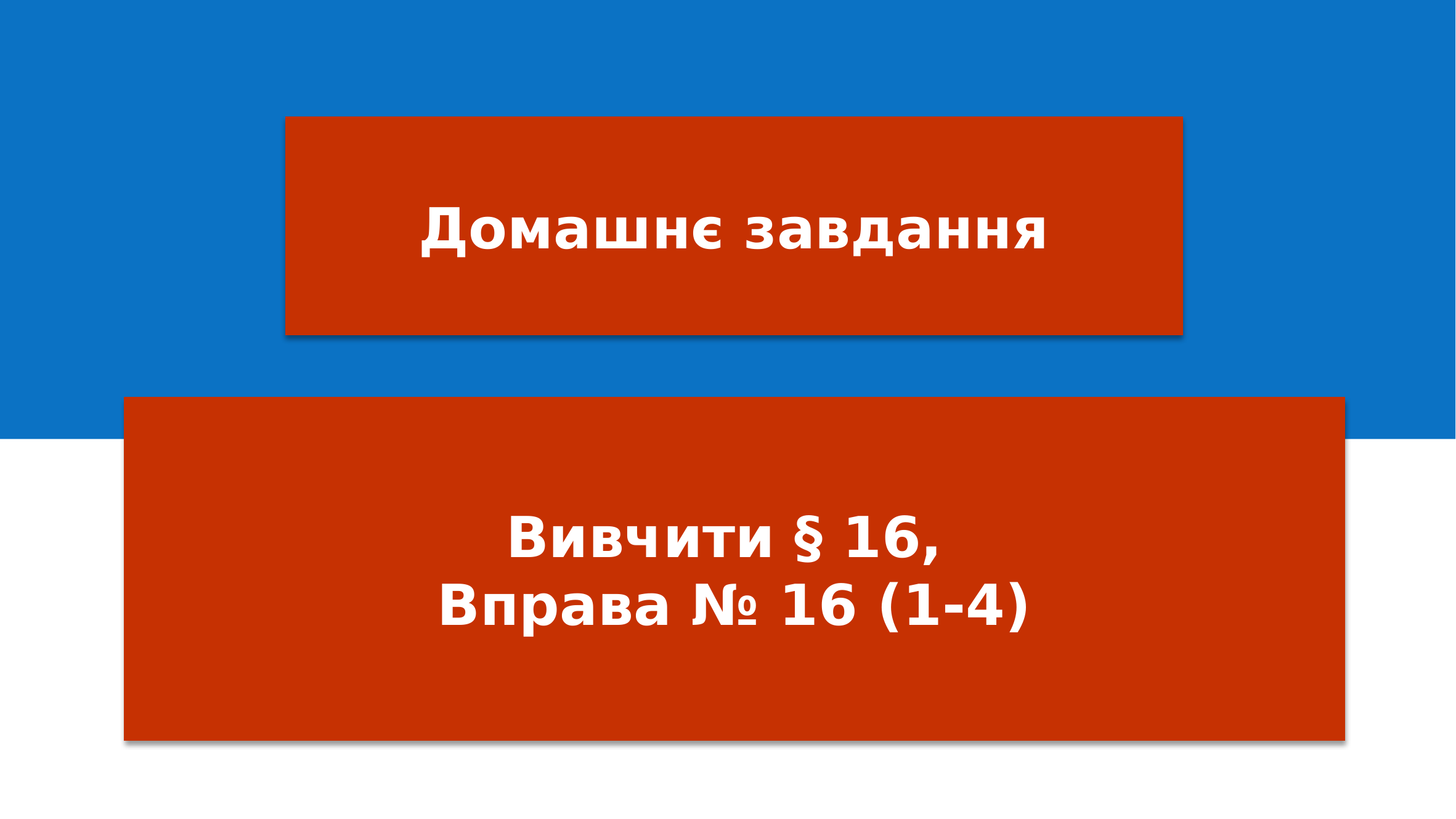

Домашнє завдання

Вивчити § 16,
Вправа № 16 (1-4)